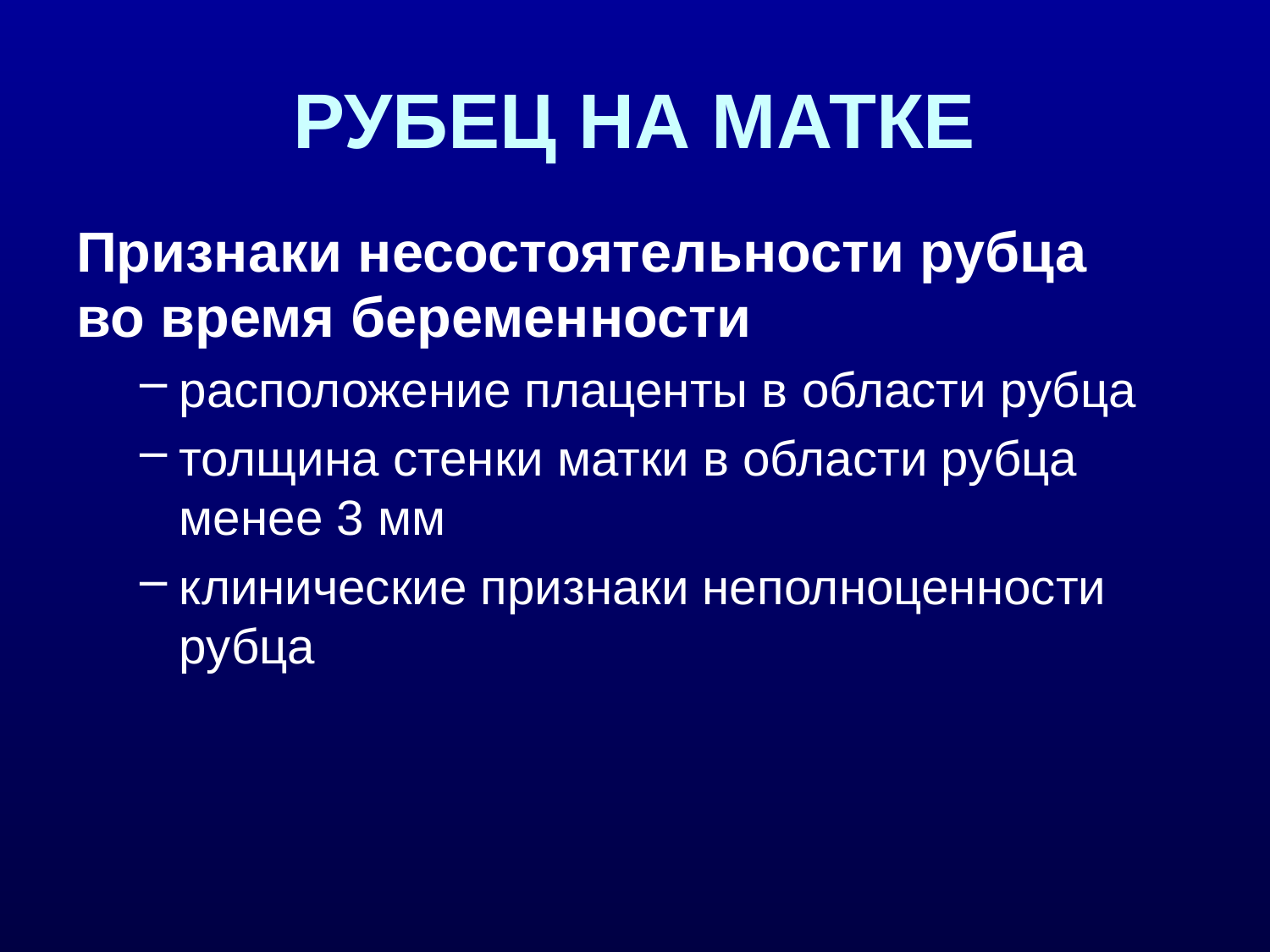

# РУБЕЦ НА МАТКЕ
Признаки несостоятельности рубца
во время беременности
расположение плаценты в области рубца
толщина стенки матки в области рубца менее 3 мм
клинические признаки неполноценности рубца